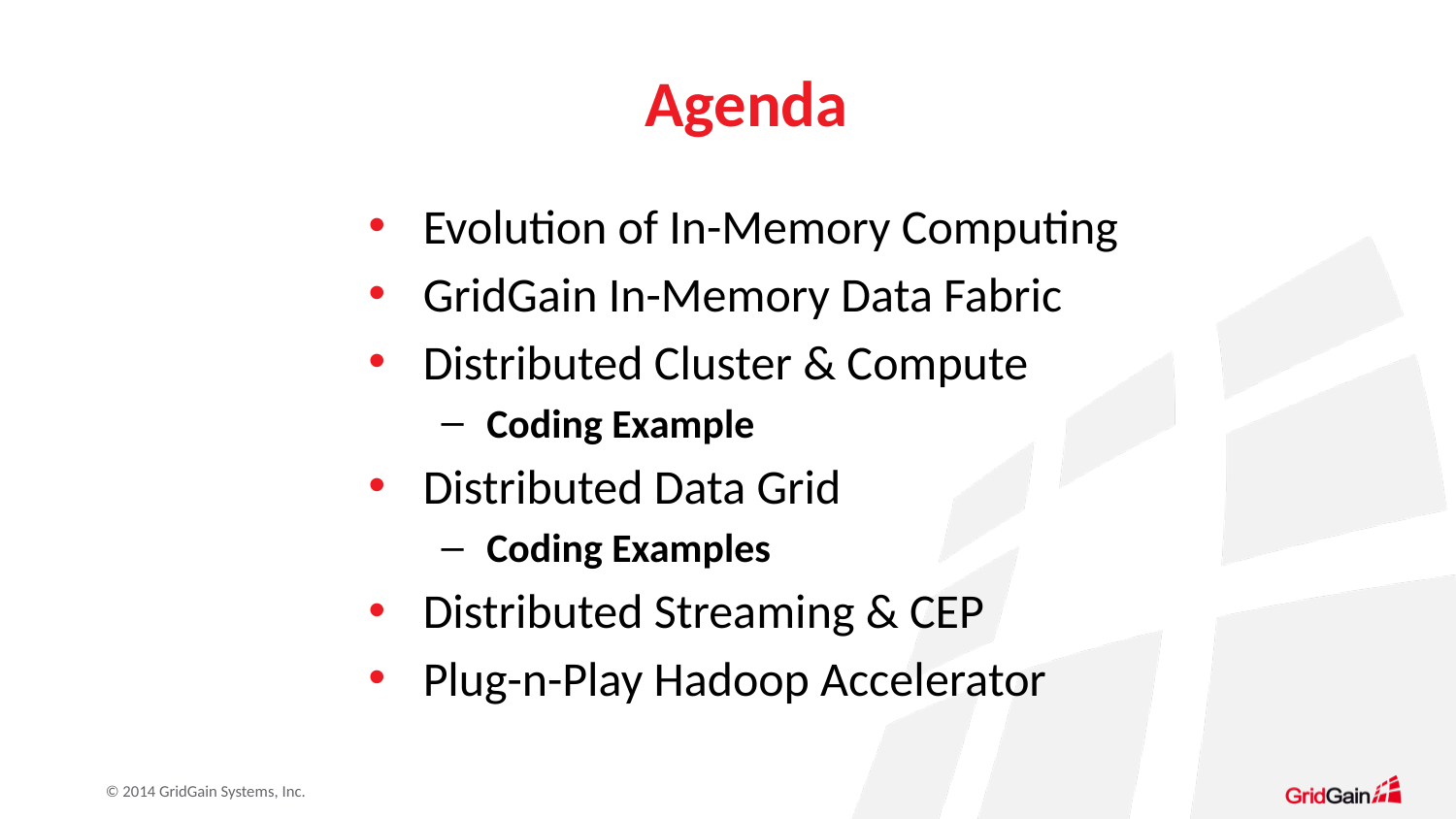

# Agenda
Evolution of In-Memory Computing
GridGain In-Memory Data Fabric
Distributed Cluster & Compute
Coding Example
Distributed Data Grid
Coding Examples
Distributed Streaming & CEP
Plug-n-Play Hadoop Accelerator